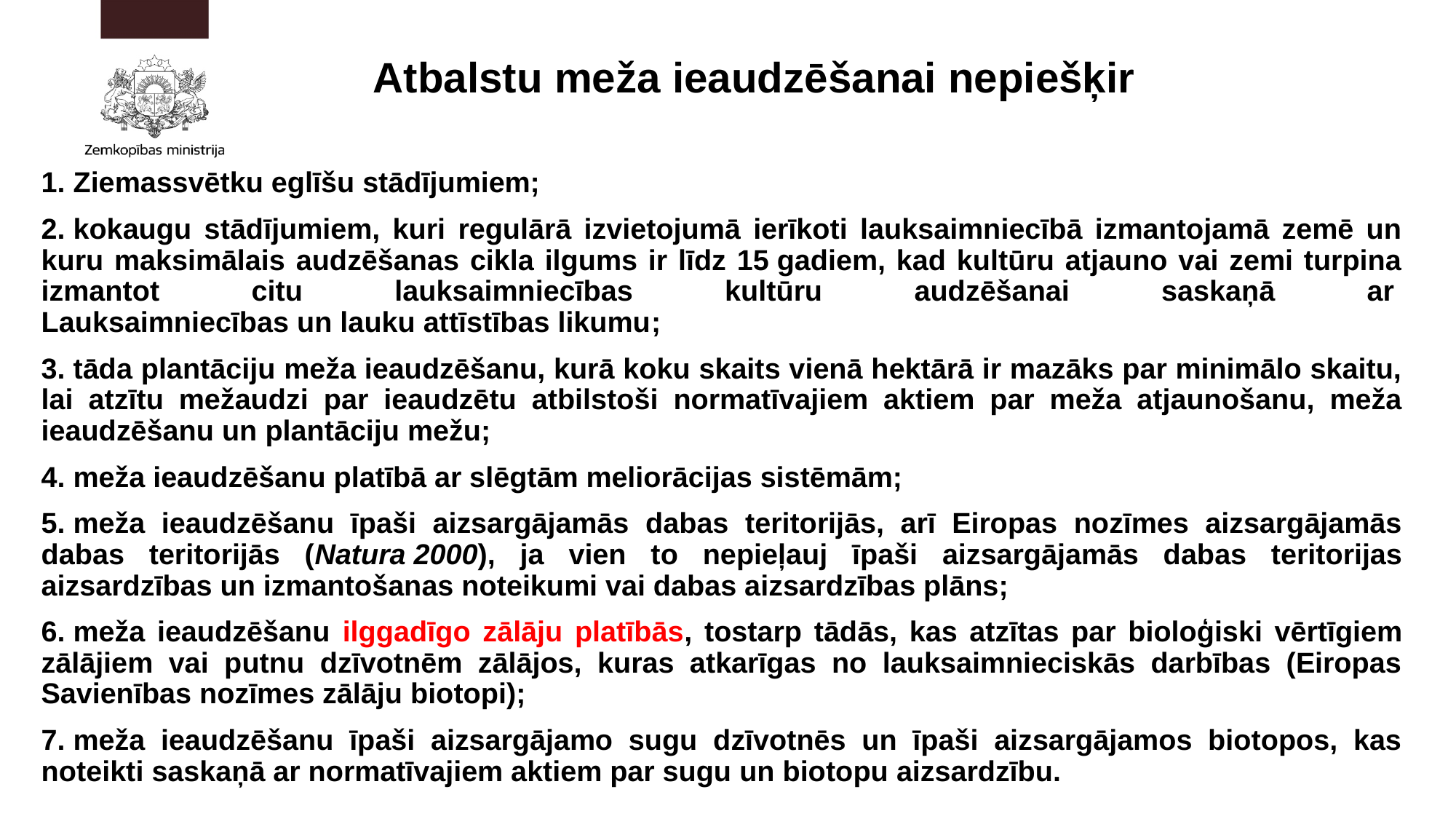

# Atbalstu meža ieaudzēšanai nepiešķir
1. Ziemassvētku eglīšu stādījumiem;
2. kokaugu stādījumiem, kuri regulārā izvietojumā ierīkoti lauksaimniecībā izmantojamā zemē un kuru maksimālais audzēšanas cikla ilgums ir līdz 15 gadiem, kad kultūru atjauno vai zemi turpina izmantot citu lauksaimniecības kultūru audzēšanai saskaņā ar Lauksaimniecības un lauku attīstības likumu;
3. tāda plantāciju meža ieaudzēšanu, kurā koku skaits vienā hektārā ir mazāks par minimālo skaitu, lai atzītu mežaudzi par ieaudzētu atbilstoši normatīvajiem aktiem par meža atjaunošanu, meža ieaudzēšanu un plantāciju mežu;
4. meža ieaudzēšanu platībā ar slēgtām meliorācijas sistēmām;
5. meža ieaudzēšanu īpaši aizsargājamās dabas teritorijās, arī Eiropas nozīmes aizsargājamās dabas teritorijās (Natura 2000), ja vien to nepieļauj īpaši aizsargājamās dabas teritorijas aizsardzības un izmantošanas noteikumi vai dabas aizsardzības plāns;
6. meža ieaudzēšanu ilggadīgo zālāju platībās, tostarp tādās, kas atzītas par bioloģiski vērtīgiem zālājiem vai putnu dzīvotnēm zālājos, kuras atkarīgas no lauksaimnieciskās darbības (Eiropas Savienības nozīmes zālāju biotopi);
7. meža ieaudzēšanu īpaši aizsargājamo sugu dzīvotnēs un īpaši aizsargājamos biotopos, kas noteikti saskaņā ar normatīvajiem aktiem par sugu un biotopu aizsardzību.